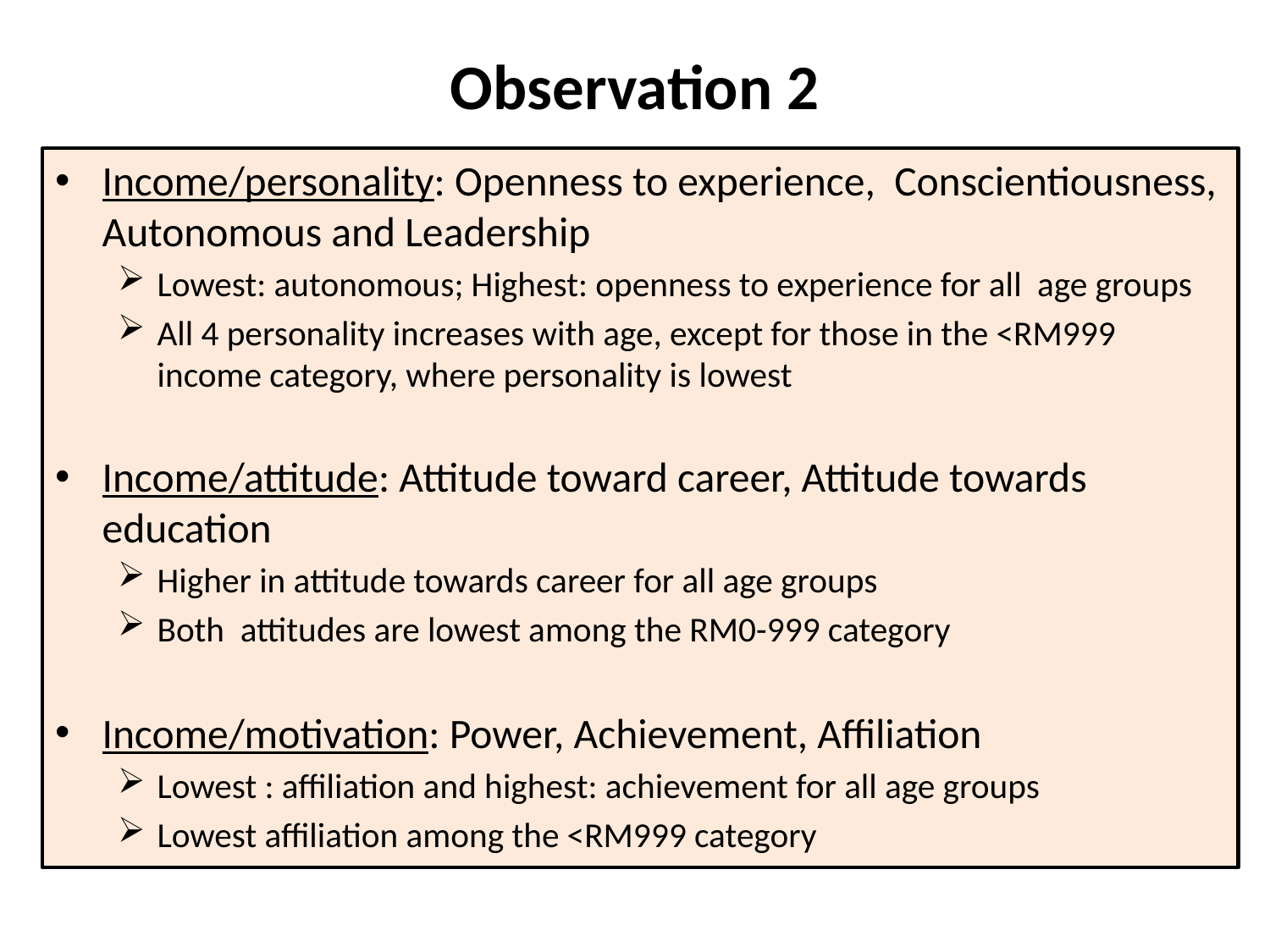

# Observation 2
Income/personality: Openness to experience,  Conscientiousness, Autonomous and Leadership
Lowest: autonomous; Highest: openness to experience for all  age groups
All 4 personality increases with age, except for those in the <RM999 income category, where personality is lowest

Income/attitude: Attitude toward career, Attitude towards education
Higher in attitude towards career for all age groups
Both  attitudes are lowest among the RM0-999 category

Income/motivation: Power, Achievement, Affiliation
Lowest : affiliation and highest: achievement for all age groups
Lowest affiliation among the <RM999 category